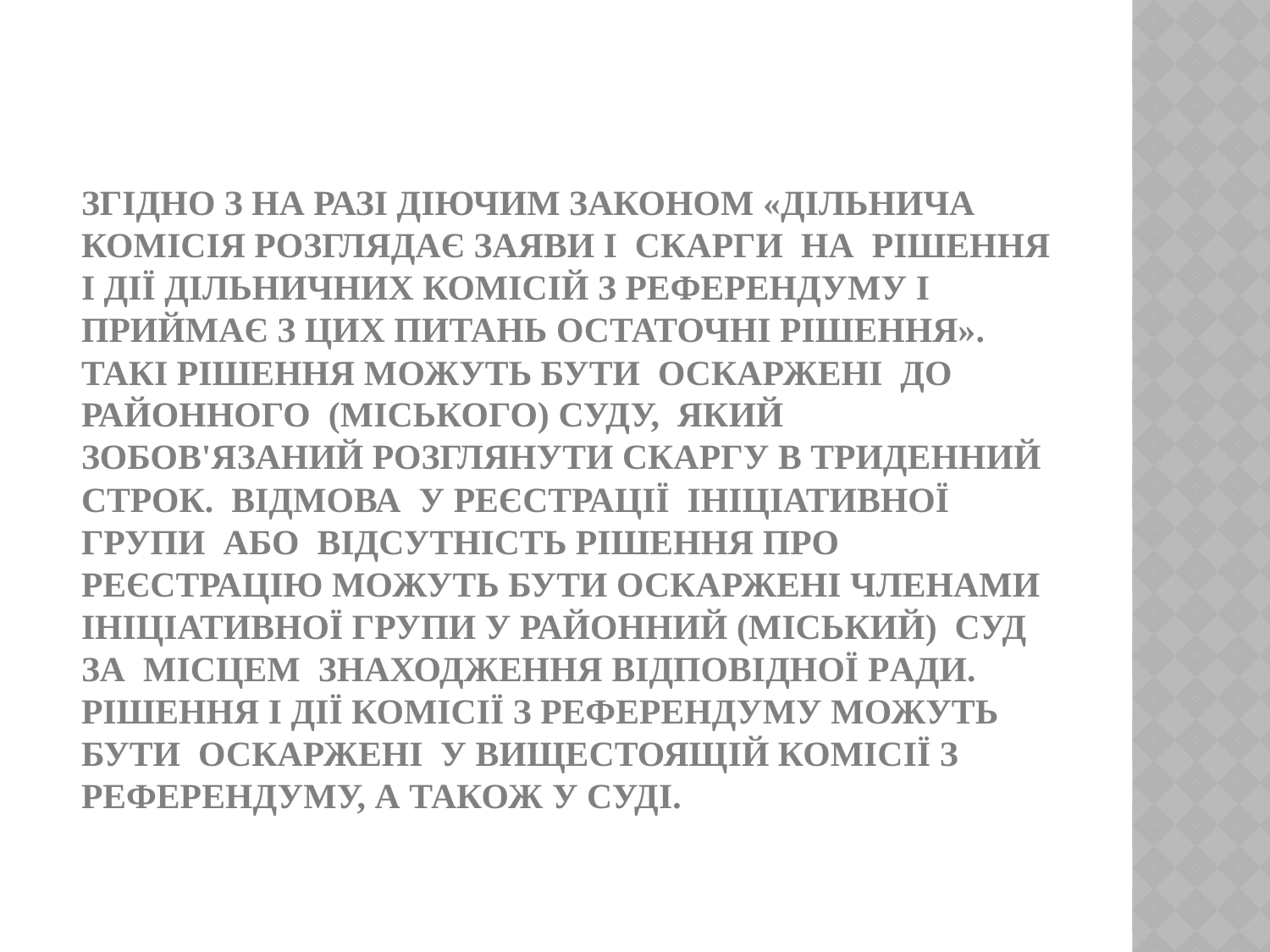

# Згідно з на разі діючим Законом «дільнича комісія розглядає заяви і  скарги  на  рішення  і дії дільничних комісій з референдуму і приймає з цих питань остаточні рішення». Такі рішення можуть бути  оскаржені  до  районного  (міського) суду,  який зобов'язаний розглянути скаргу в триденний  строк.  Відмова  у реєстрації  ініціативної  групи  або  відсутність рішення про реєстрацію можуть бути оскаржені членами  ініціативної групи у районний (міський)  суд  за  місцем  знаходження відповідної ради. Рішення і дії комісії з референдуму можуть бути  оскаржені  у вищестоящій комісії з референдуму, а також у суді.